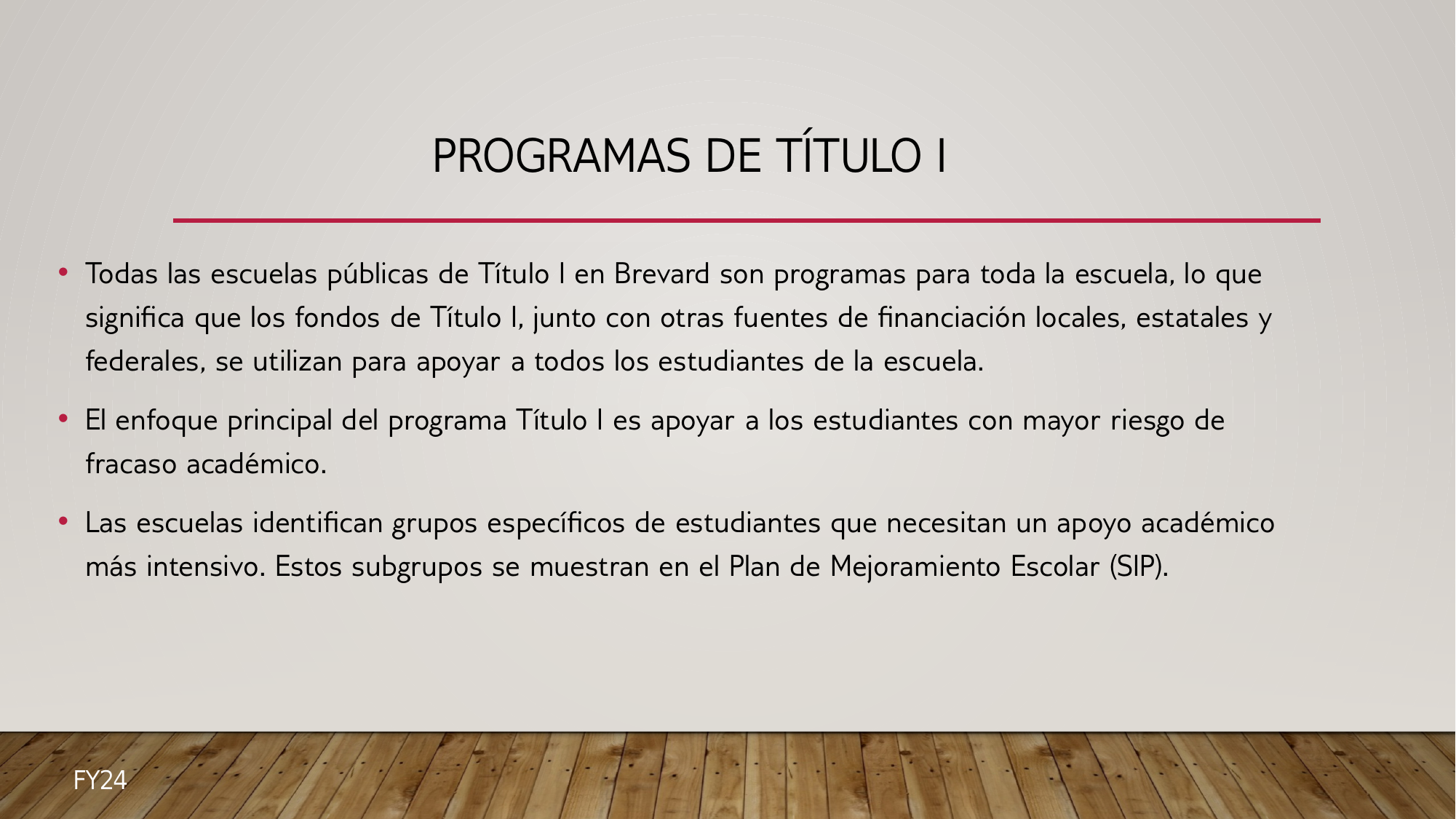

# Programas de Título I
Todas las escuelas públicas de Título I en Brevard son programas para toda la escuela, lo que significa que los fondos de Título I, junto con otras fuentes de financiación locales, estatales y federales, se utilizan para apoyar a todos los estudiantes de la escuela.
El enfoque principal del programa Título I es apoyar a los estudiantes con mayor riesgo de fracaso académico.
Las escuelas identifican grupos específicos de estudiantes que necesitan un apoyo académico más intensivo. Estos subgrupos se muestran en el Plan de Mejoramiento Escolar (SIP).
FY24